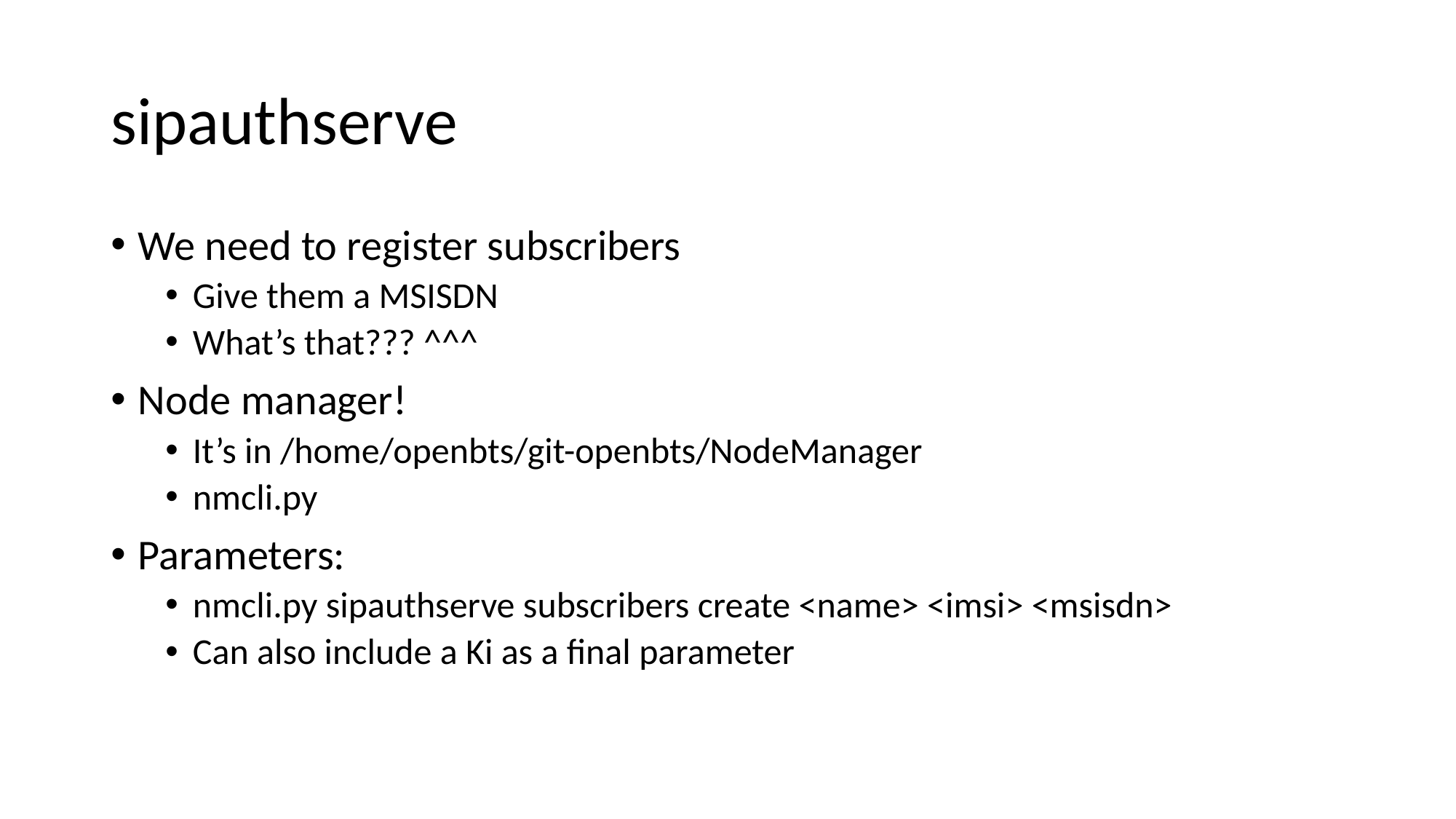

# sipauthserve
We need to register subscribers
Give them a MSISDN
What’s that??? ^^^
Node manager!
It’s in /home/openbts/git-openbts/NodeManager
nmcli.py
Parameters:
nmcli.py sipauthserve subscribers create <name> <imsi> <msisdn>
Can also include a Ki as a final parameter